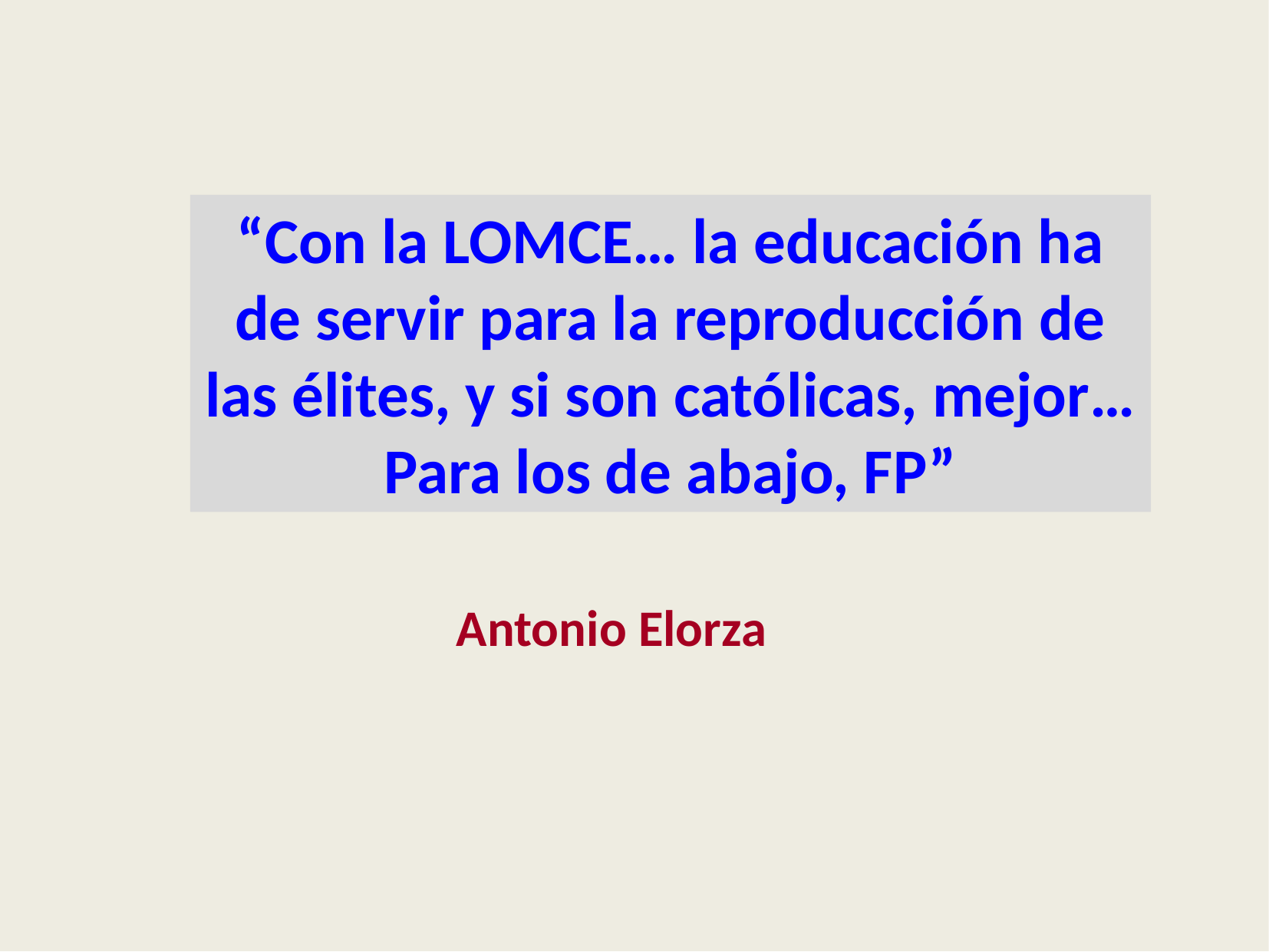

“Con la LOMCE… la educación ha de servir para la reproducción de las élites, y si son católicas, mejor… Para los de abajo, FP”
Antonio Elorza